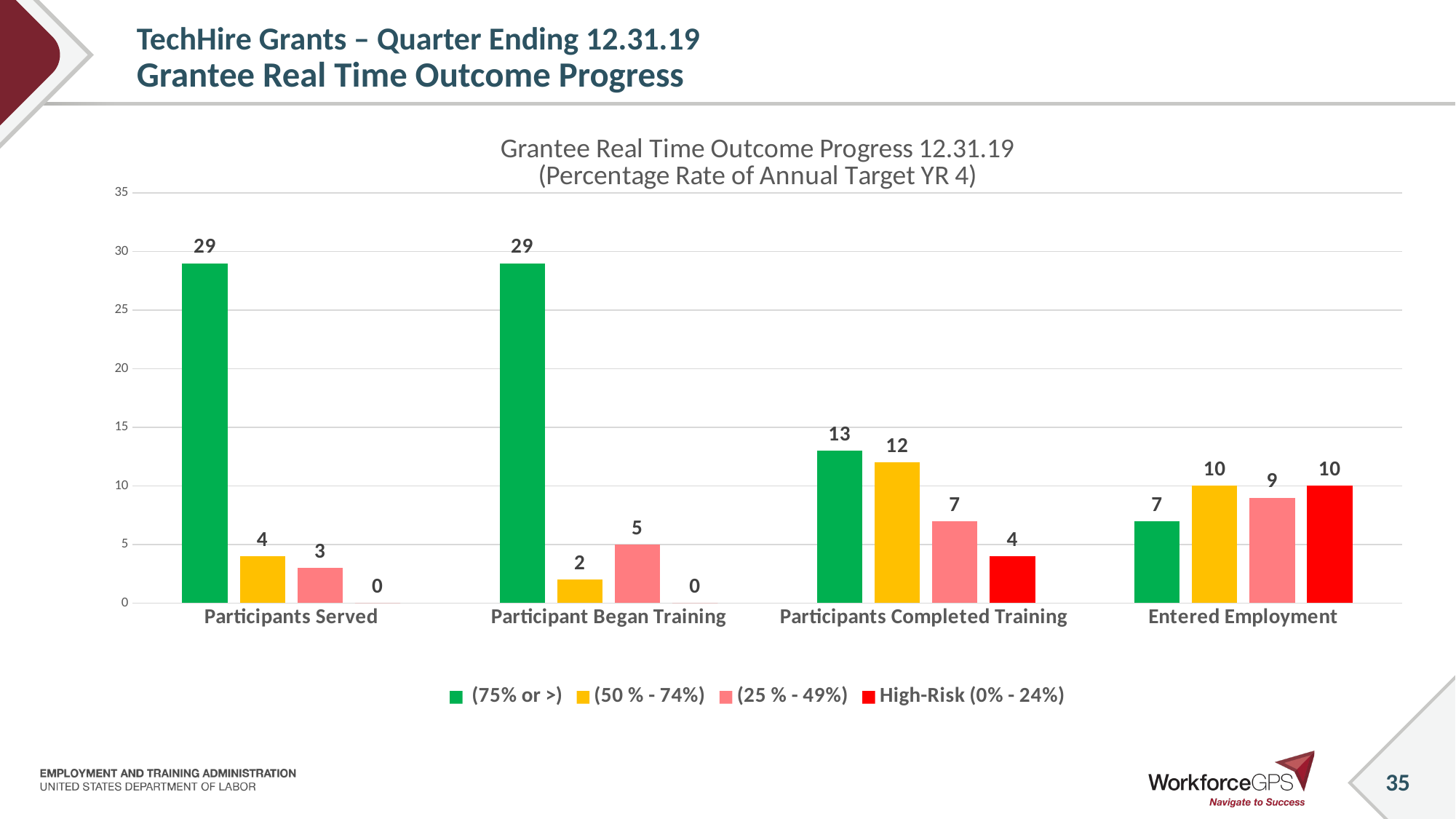

35
# TechHire Grants – Quarter Ending 12.31.19 Grantee Real Time Outcome Progress

### Chart: Grantee Real Time Outcome Progress 12.31.19
(Percentage Rate of Annual Target YR 4)

| Category |  (75% or >) | (50 % - 74%) | (25 % - 49%) | High-Risk (0% - 24%) |
|---|---|---|---|---|
| Participants Served | 29.0 | 4.0 | 3.0 | 0.0 |
| Participant Began Training | 29.0 | 2.0 | 5.0 | 0.0 |
| Participants Completed Training  | 13.0 | 12.0 | 7.0 | 4.0 |
| Entered Employment | 7.0 | 10.0 | 9.0 | 10.0 |